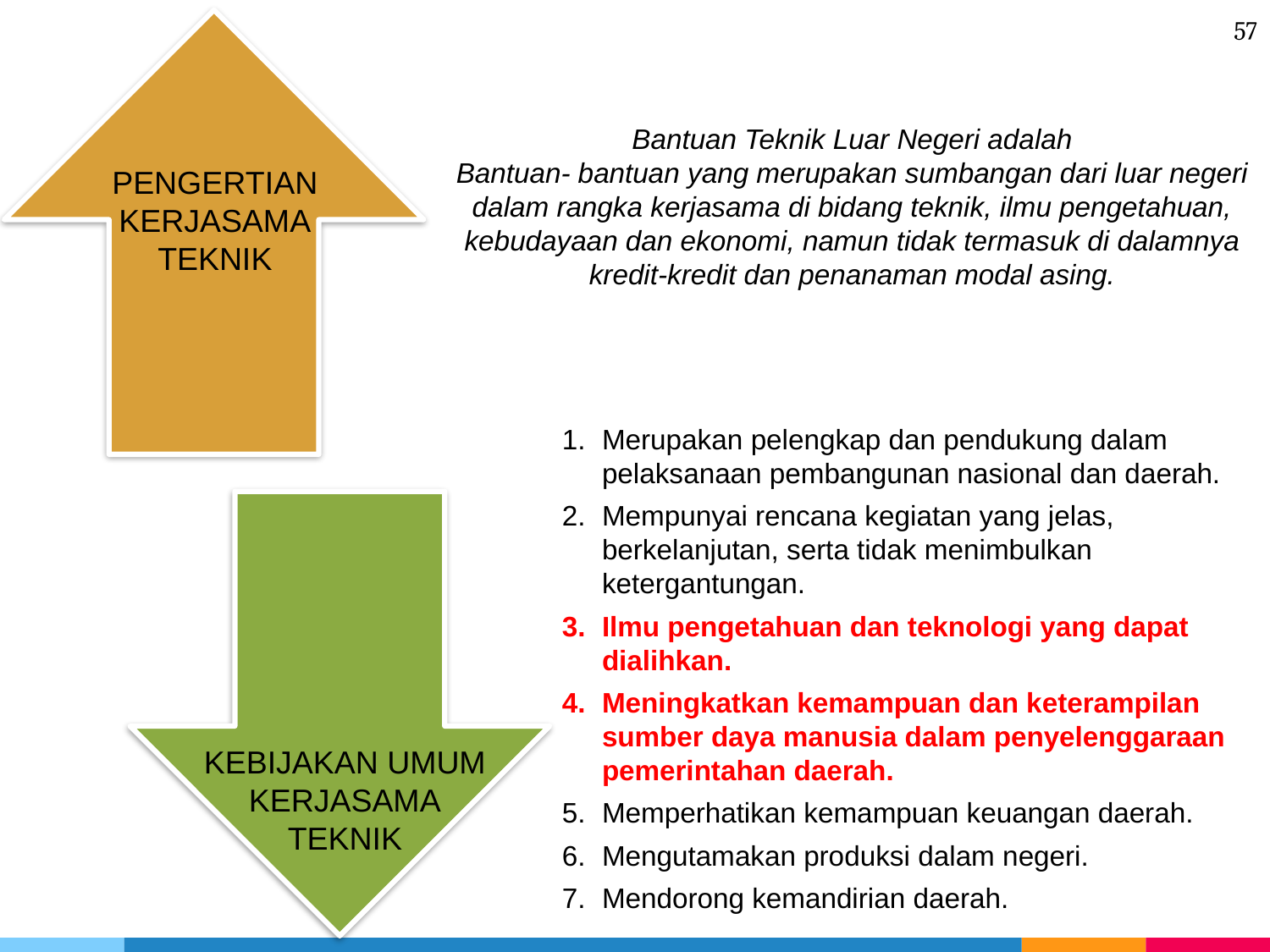

57

Bantuan Teknik Luar Negeri adalah
Bantuan- bantuan yang merupakan sumbangan dari luar negeri dalam rangka kerjasama di bidang teknik, ilmu pengetahuan, kebudayaan dan ekonomi, namun tidak termasuk di dalamnya kredit-kredit dan penanaman modal asing.
PENGERTIAN
KERJASAMA
TEKNIK
Merupakan pelengkap dan pendukung dalam pelaksanaan pembangunan nasional dan daerah.
Mempunyai rencana kegiatan yang jelas, berkelanjutan, serta tidak menimbulkan ketergantungan.
Ilmu pengetahuan dan teknologi yang dapat dialihkan.
Meningkatkan kemampuan dan keterampilan sumber daya manusia dalam penyelenggaraan pemerintahan daerah.
Memperhatikan kemampuan keuangan daerah.
Mengutamakan produksi dalam negeri.
Mendorong kemandirian daerah.
KEBIJAKAN UMUM KERJASAMA
TEKNIK